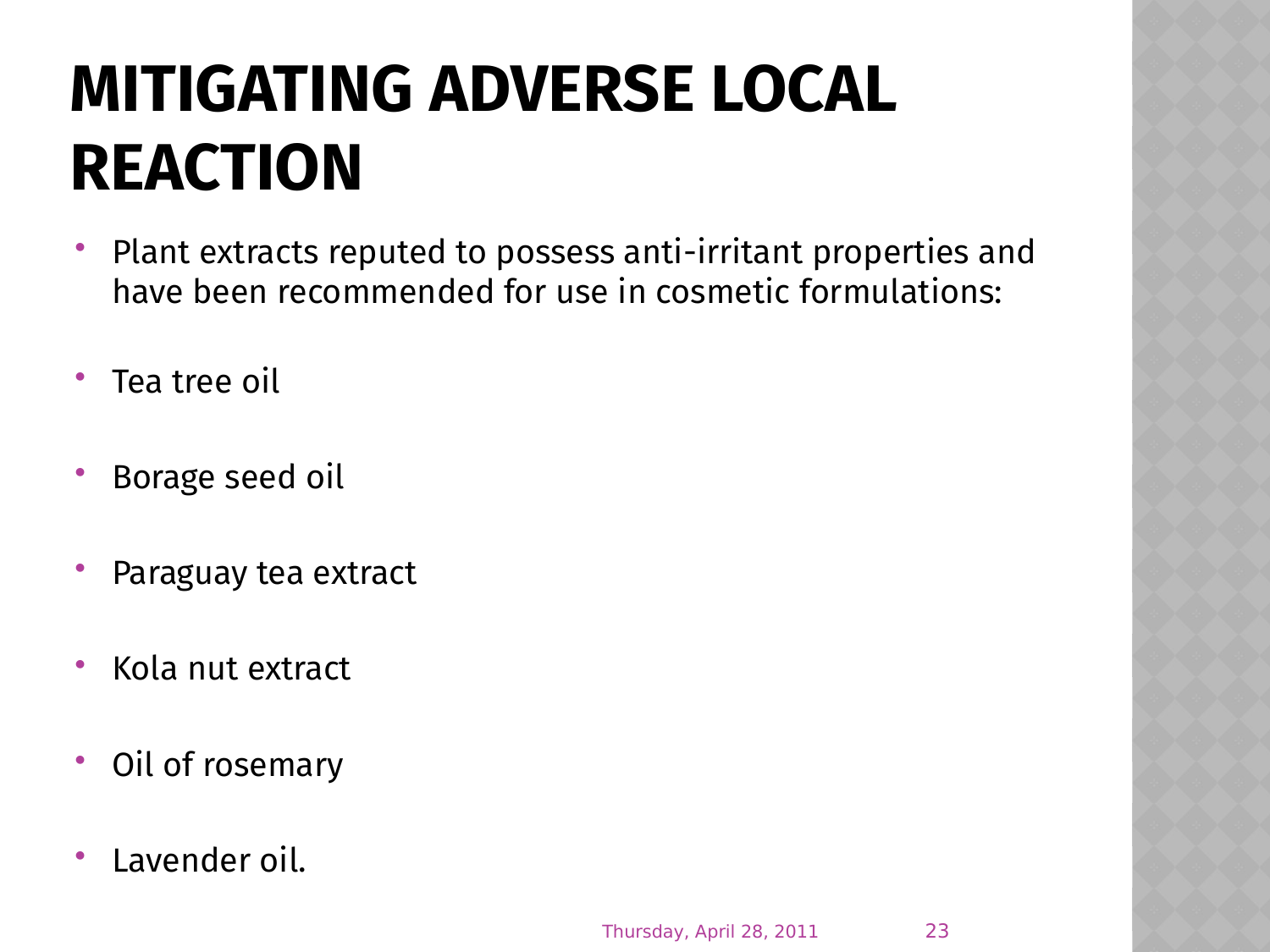

# Mitigating adverse local reaction
Plant extracts reputed to possess anti-irritant properties and have been recommended for use in cosmetic formulations:

Tea tree oil

Borage seed oil

Paraguay tea extract

Kola nut extract

Oil of rosemary

Lavender oil.
23
Thursday, April 28, 2011